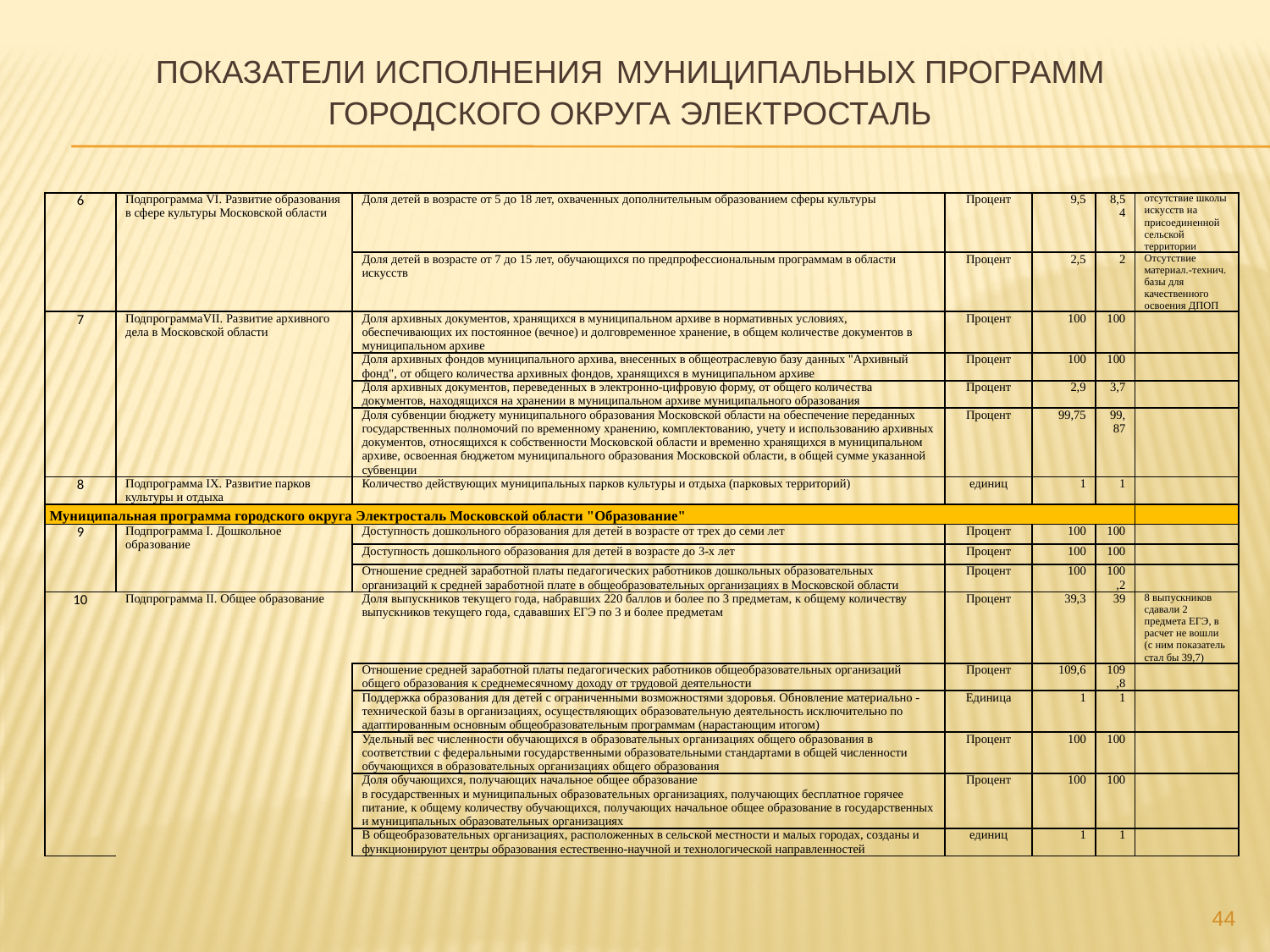

# ПОКАЗАТЕЛИ ИСПОЛНЕНИЯ МУНИЦИПАЛЬНЫХ ПРОГРАММ ГОРОДСКОГО ОКРУГА ЭЛЕКТРОСТАЛЬ
| 6 | Подпрограмма VI. Развитие образования в сфере культуры Московской области | Доля детей в возрасте от 5 до 18 лет, охваченных дополнительным образованием сферы культуры | Процент | 9,5 | 8,54 | отсутствие школы искусств на присоединенной сельской территории |
| --- | --- | --- | --- | --- | --- | --- |
|  |  | Доля детей в возрасте от 7 до 15 лет, обучающихся по предпрофессиональным программам в области искусств | Процент | 2,5 | 2 | Отсутствие материал.-технич. базы для качественного освоения ДПОП |
| 7 | ПодпрограммаVII. Развитие архивного дела в Московской области | Доля архивных документов, хранящихся в муниципальном архиве в нормативных условиях, обеспечивающих их постоянное (вечное) и долговременное хранение, в общем количестве документов в муниципальном архиве | Процент | 100 | 100 |  |
|  |  | Доля архивных фондов муниципального архива, внесенных в общеотраслевую базу данных "Архивный фонд", от общего количества архивных фондов, хранящихся в муниципальном архиве | Процент | 100 | 100 |  |
|  |  | Доля архивных документов, переведенных в электронно-цифровую форму, от общего количества документов, находящихся на хранении в муниципальном архиве муниципального образования | Процент | 2,9 | 3,7 |  |
|  |  | Доля субвенции бюджету муниципального образования Московской области на обеспечение переданных государственных полномочий по временному хранению, комплектованию, учету и использованию архивных документов, относящихся к собственности Московской области и временно хранящихся в муниципальном архиве, освоенная бюджетом муниципального образования Московской области, в общей сумме указанной субвенции | Процент | 99,75 | 99,87 |  |
| 8 | Подпрограмма IX. Развитие парков культуры и отдыха | Количество действующих муниципальных парков культуры и отдыха (парковых территорий) | единиц | 1 | 1 |  |
| Муниципальная программа городского округа Электросталь Московской области "Образование" |  |  |  |  |  |  |
| 9 | Подпрограмма I. Дошкольное образование | Доступность дошкольного образования для детей в возрасте от трех до семи лет | Процент | 100 | 100 |  |
|  |  | Доступность дошкольного образования для детей в возрасте до 3-х лет | Процент | 100 | 100 |  |
|  |  | Отношение средней заработной платы педагогических работников дошкольных образовательных организаций к средней заработной плате в общеобразовательных организациях в Московской области | Процент | 100 | 100,2 |  |
| 10 | Подпрограмма II. Общее образование | Доля выпускников текущего года, набравших 220 баллов и более по 3 предметам, к общему количеству выпускников текущего года, сдававших ЕГЭ по 3 и более предметам | Процент | 39,3 | 39 | 8 выпускников сдавали 2 предмета ЕГЭ, в расчет не вошли (с ним показатель стал бы 39,7) |
|  |  | Отношение средней заработной платы педагогических работников общеобразовательных организаций общего образования к среднемесячному доходу от трудовой деятельности | Процент | 109,6 | 109,8 |  |
|  |  | Поддержка образования для детей с ограниченными возможностями здоровья. Обновление материально - технической базы в организациях, осуществляющих образовательную деятельность исключительно по адаптированным основным общеобразовательным программам (нарастающим итогом) | Единица | 1 | 1 |  |
|  |  | Удельный вес численности обучающихся в образовательных организациях общего образования в соответствии с федеральными государственными образовательными стандартами в общей численности обучающихся в образовательных организациях общего образования | Процент | 100 | 100 |  |
|  |  | Доля обучающихся, получающих начальное общее образование в государственных и муниципальных образовательных организациях, получающих бесплатное горячее питание, к общему количеству обучающихся, получающих начальное общее образование в государственных и муниципальных образовательных организациях | Процент | 100 | 100 |  |
|  |  | В общеобразовательных организациях, расположенных в сельской местности и малых городах, созданы и функционируют центры образования естественно-научной и технологической направленностей | единиц | 1 | 1 |  |

44